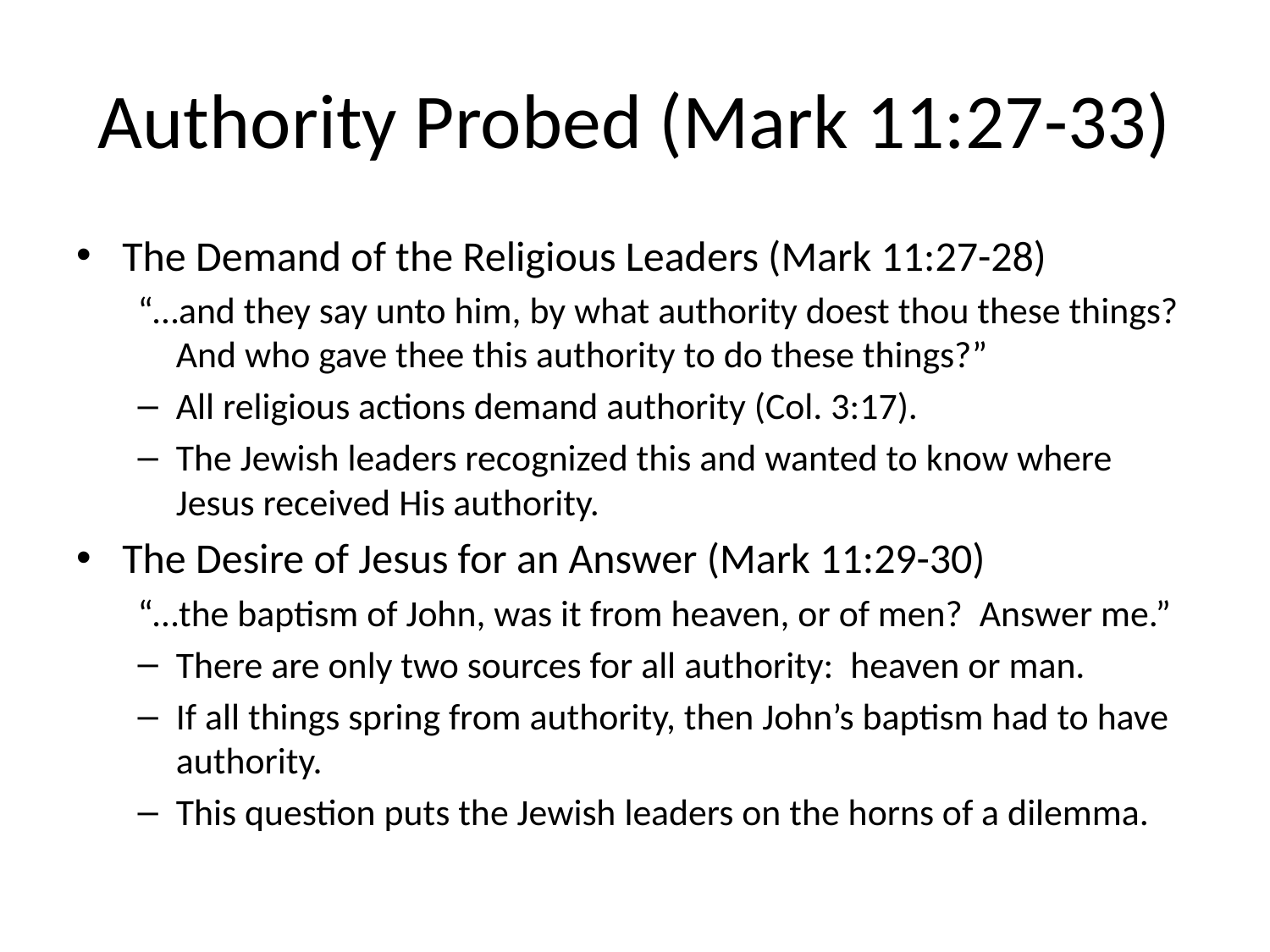

# Authority Probed (Mark 11:27-33)
The Demand of the Religious Leaders (Mark 11:27-28)
“…and they say unto him, by what authority doest thou these things?  And who gave thee this authority to do these things?”
All religious actions demand authority (Col. 3:17).
The Jewish leaders recognized this and wanted to know where Jesus received His authority.
The Desire of Jesus for an Answer (Mark 11:29-30)
“…the baptism of John, was it from heaven, or of men?  Answer me.”
There are only two sources for all authority:  heaven or man.
If all things spring from authority, then John’s baptism had to have authority.
This question puts the Jewish leaders on the horns of a dilemma.